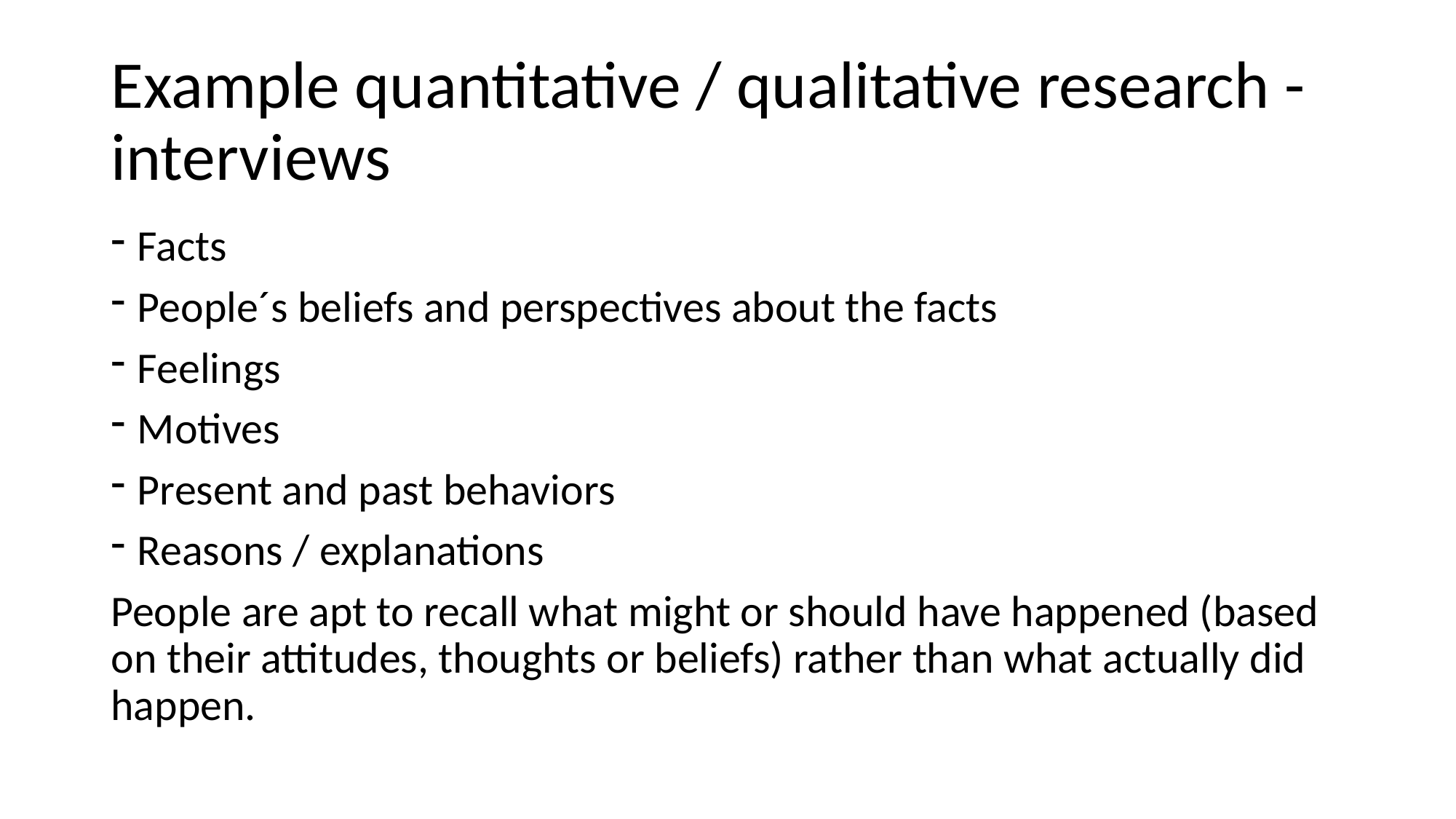

# Example quantitative / qualitative research - interviews
Facts
People´s beliefs and perspectives about the facts
Feelings
Motives
Present and past behaviors
Reasons / explanations
People are apt to recall what might or should have happened (based on their attitudes, thoughts or beliefs) rather than what actually did happen.